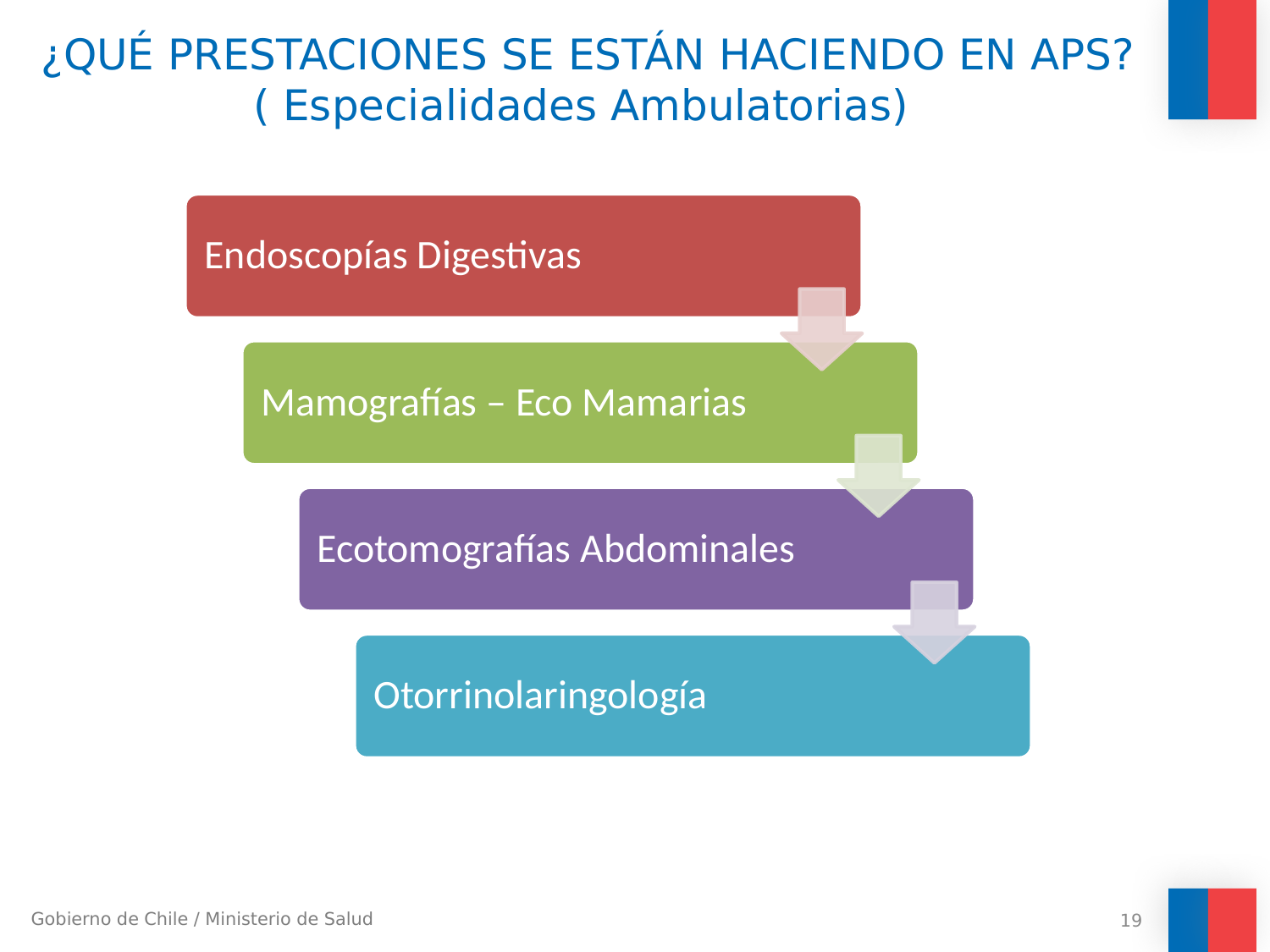

# ¿QUÉ PRESTACIONES SE ESTÁN HACIENDO EN APS? ( Especialidades Ambulatorias)
Endoscopías Digestivas
Mamografías – Eco Mamarias
Ecotomografías Abdominales
Otorrinolaringología

19